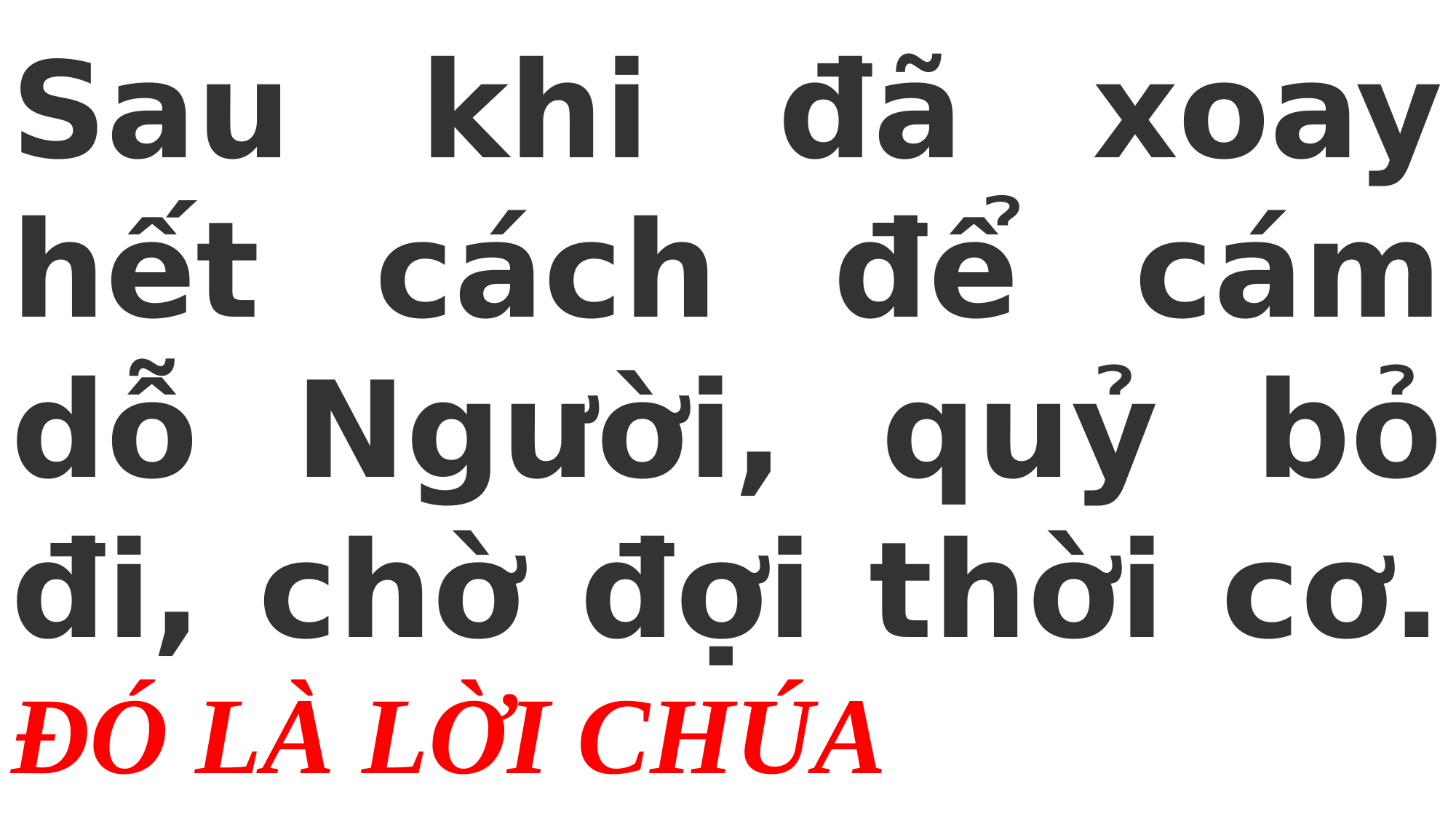

# Sau khi đã xoay hết cách để cám dỗ Người, quỷ bỏ đi, chờ đợi thời cơ. ĐÓ LÀ LỜI CHÚA